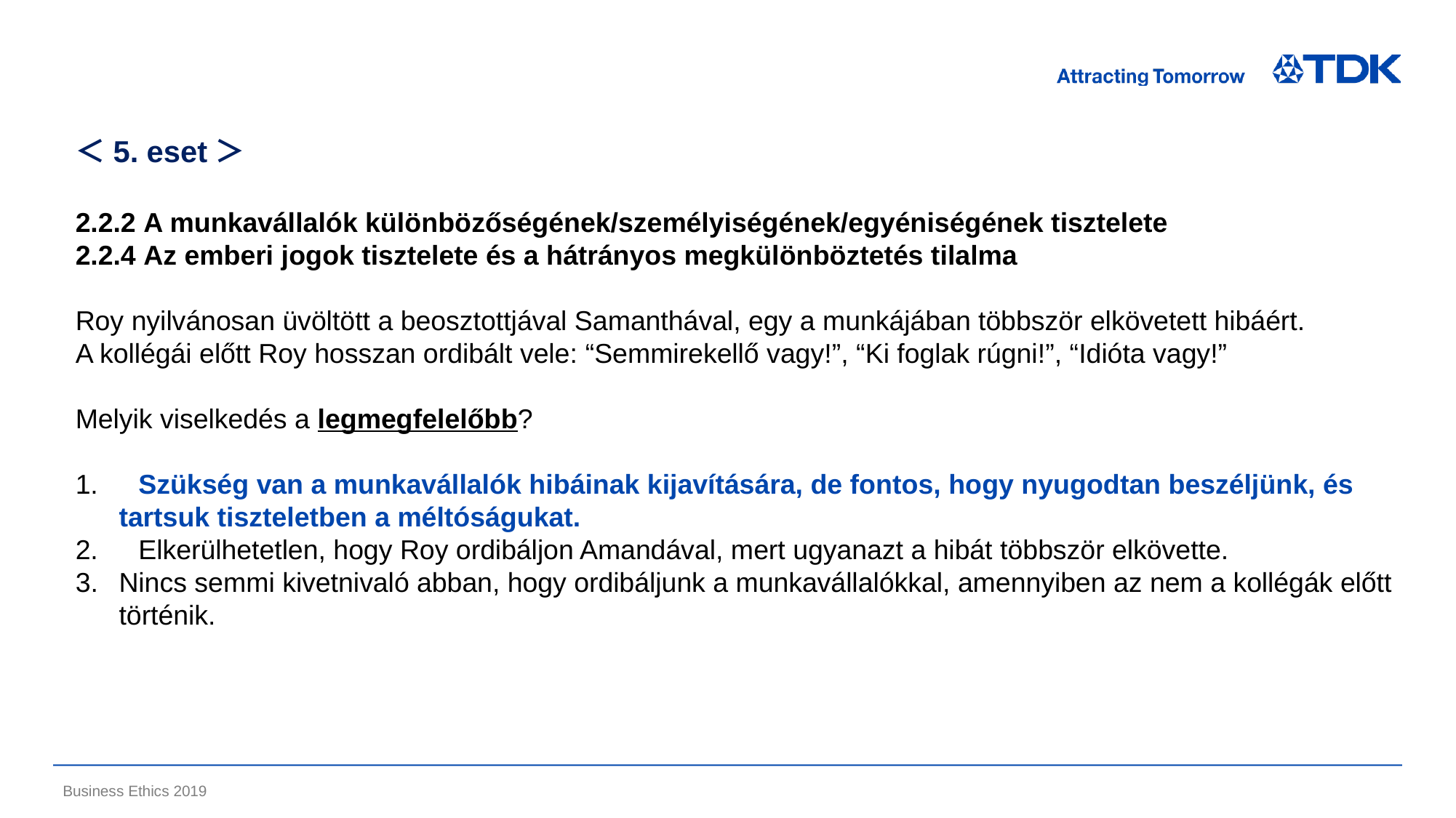

＜5. eset＞

2.2.2 A munkavállalók különbözőségének/személyiségének/egyéniségének tisztelete
2.2.4 Az emberi jogok tisztelete és a hátrányos megkülönböztetés tilalma

Roy nyilvánosan üvöltött a beosztottjával Samanthával, egy a munkájában többször elkövetett hibáért.
A kollégái előtt Roy hosszan ordibált vele: “Semmirekellő vagy!”, “Ki foglak rúgni!”, “Idióta vagy!”

Melyik viselkedés a legmegfelelőbb?

1.　Szükség van a munkavállalók hibáinak kijavítására, de fontos, hogy nyugodtan beszéljünk, és tartsuk tiszteletben a méltóságukat.
2.　Elkerülhetetlen, hogy Roy ordibáljon Amandával, mert ugyanazt a hibát többször elkövette.
Nincs semmi kivetnivaló abban, hogy ordibáljunk a munkavállalókkal, amennyiben az nem a kollégák előtt történik.